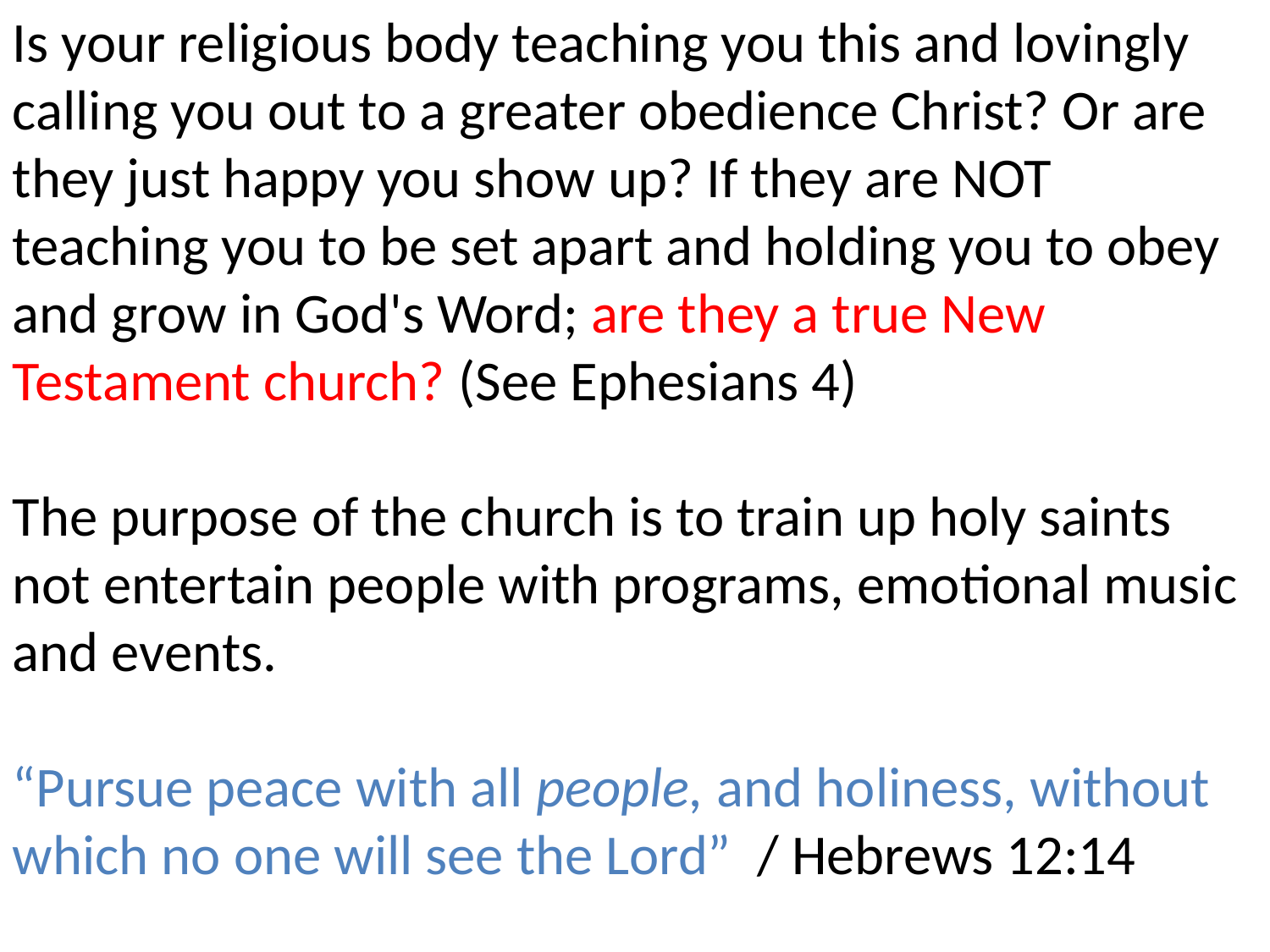

Is your religious body teaching you this and lovingly calling you out to a greater obedience Christ? Or are they just happy you show up? If they are NOT teaching you to be set apart and holding you to obey and grow in God's Word; are they a true New Testament church? (See Ephesians 4)

The purpose of the church is to train up holy saints not entertain people with programs, emotional music and events.

“Pursue peace with all people, and holiness, without which no one will see the Lord”  / Hebrews 12:14